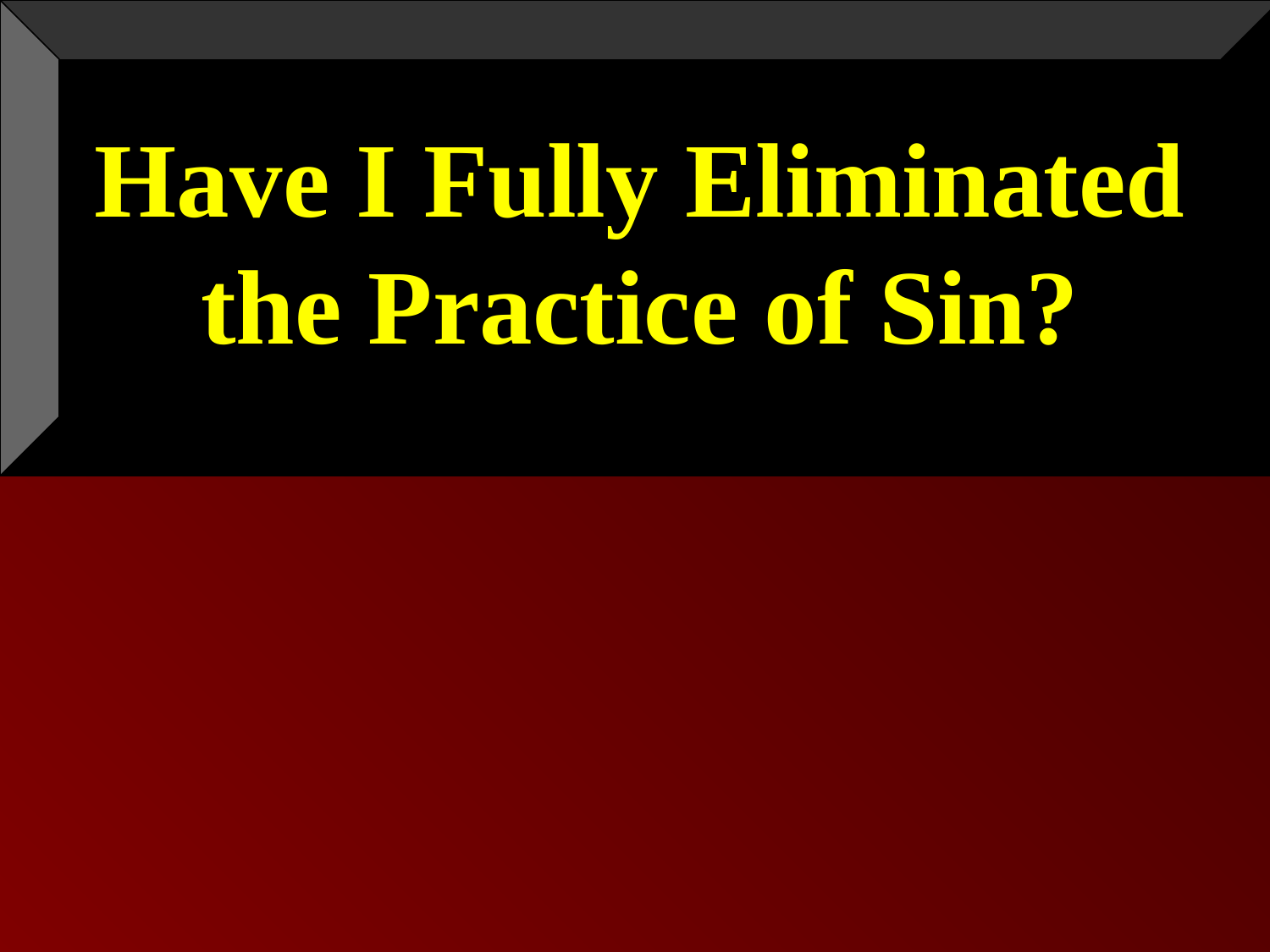

Have I Fully Eliminated the Practice of Sin?